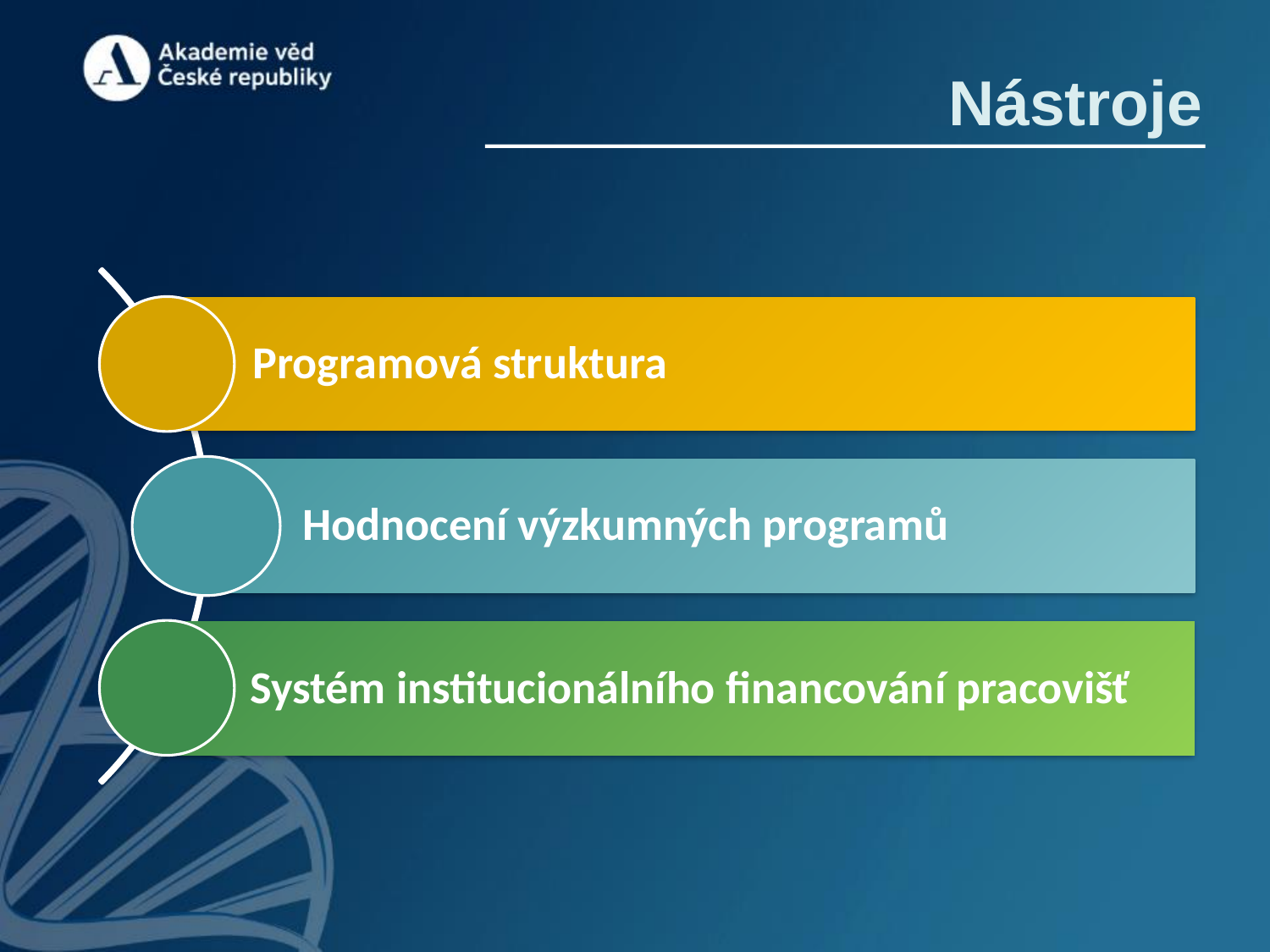

Nástroje

Programová struktura
 Hodnocení výzkumných programů
 Systém institucionálního financování pracovišť